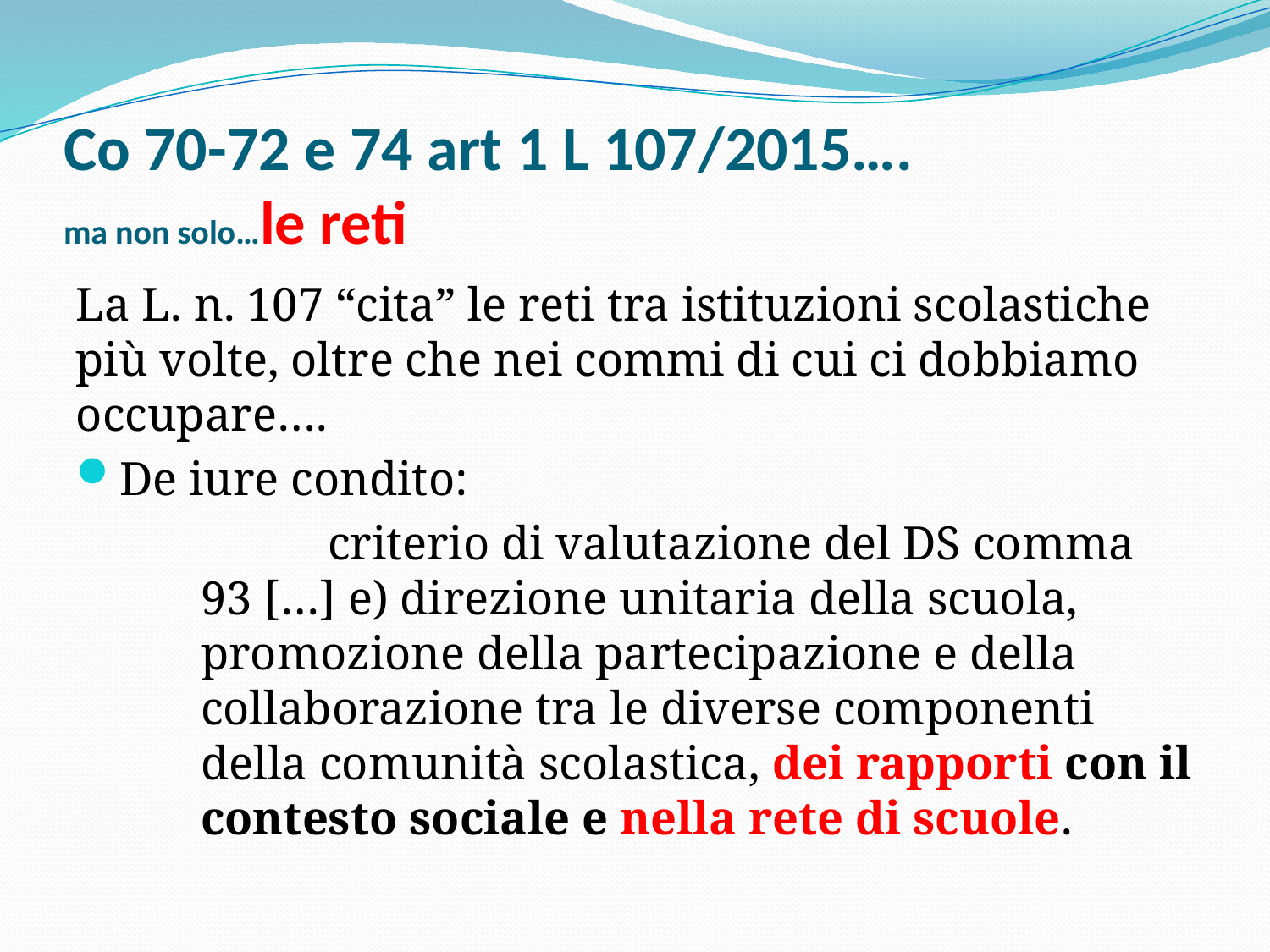

# Co 70-72 e 74 art 1 L 107/2015…. ma non solo…le reti
La L. n. 107 “cita” le reti tra istituzioni scolastiche più volte, oltre che nei commi di cui ci dobbiamo occupare….
De iure condito:
	criterio di valutazione del DS comma 93 […] e) direzione unitaria della scuola, promozione della partecipazione e della collaborazione tra le diverse componenti della comunità scolastica, dei rapporti con il contesto sociale e nella rete di scuole.